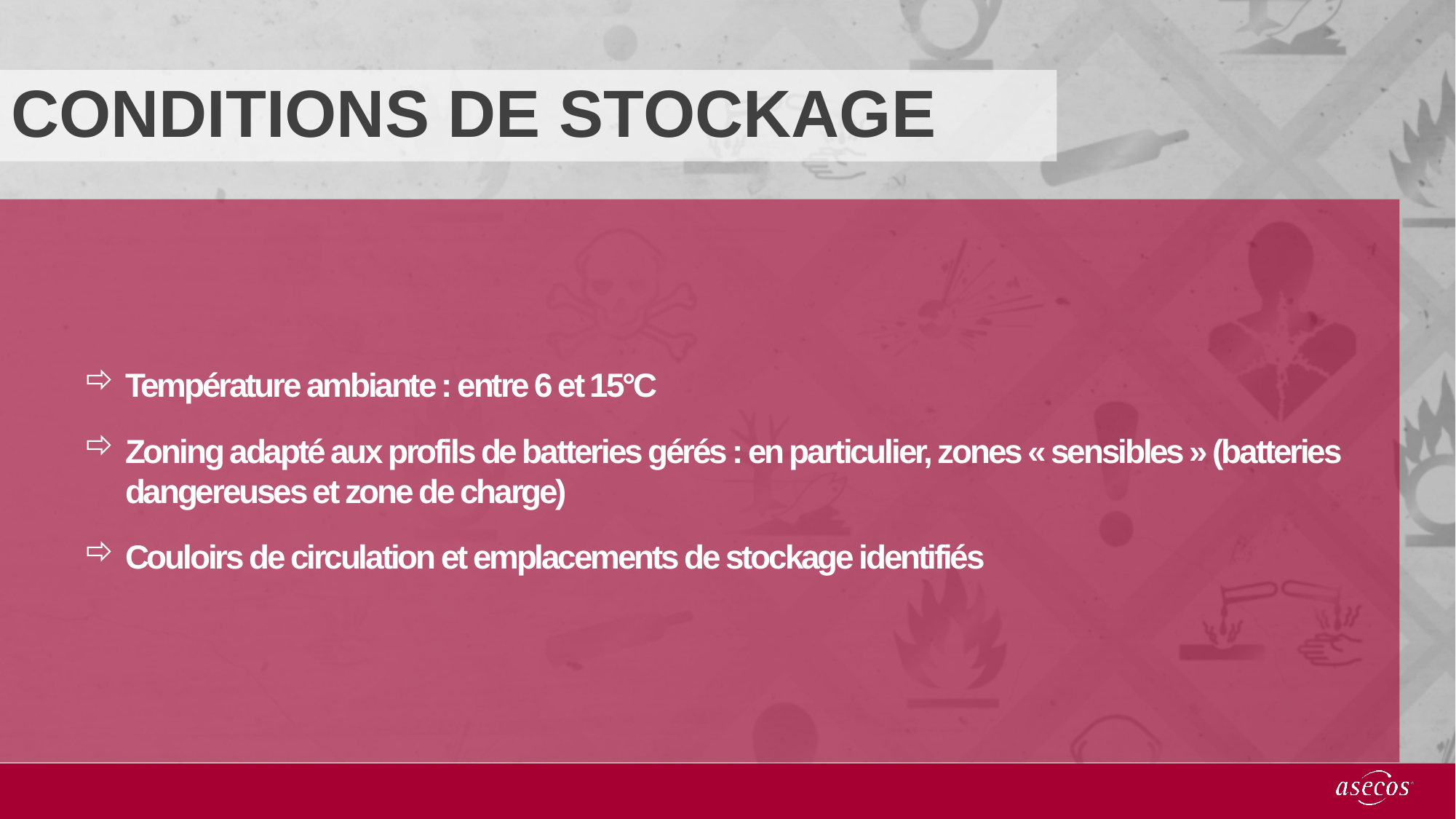

CONDITIONS DE STOCKAGE

Température ambiante : entre 6 et 15°C
Zoning adapté aux profils de batteries gérés : en particulier, zones « sensibles » (batteries dangereuses et zone de charge)
Couloirs de circulation et emplacements de stockage identifiés